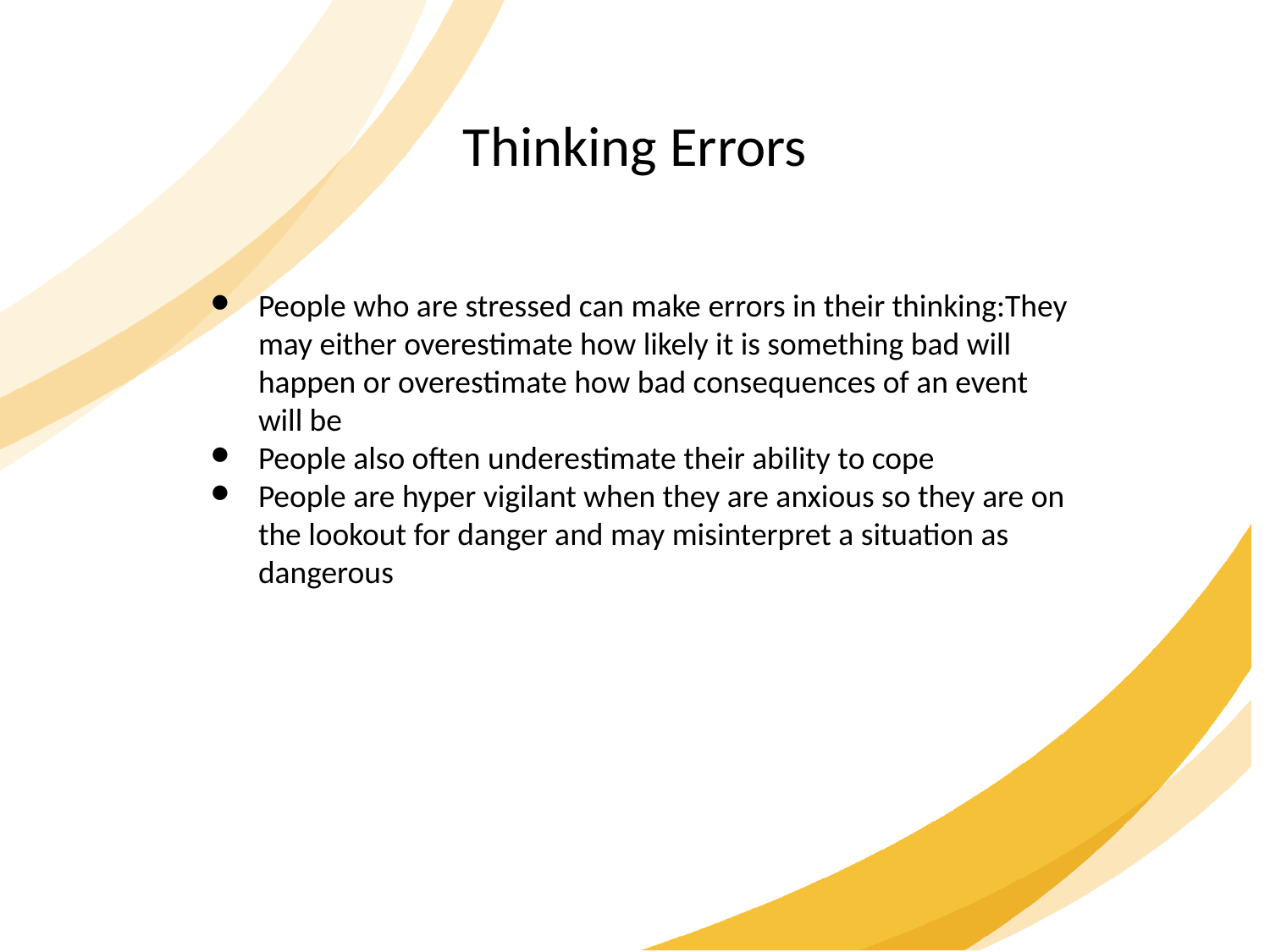

Thinking Errors
People who are stressed can make errors in their thinking:They may either overestimate how likely it is something bad will happen or overestimate how bad consequences of an event will be
People also often underestimate their ability to cope
People are hyper vigilant when they are anxious so they are on the lookout for danger and may misinterpret a situation as dangerous